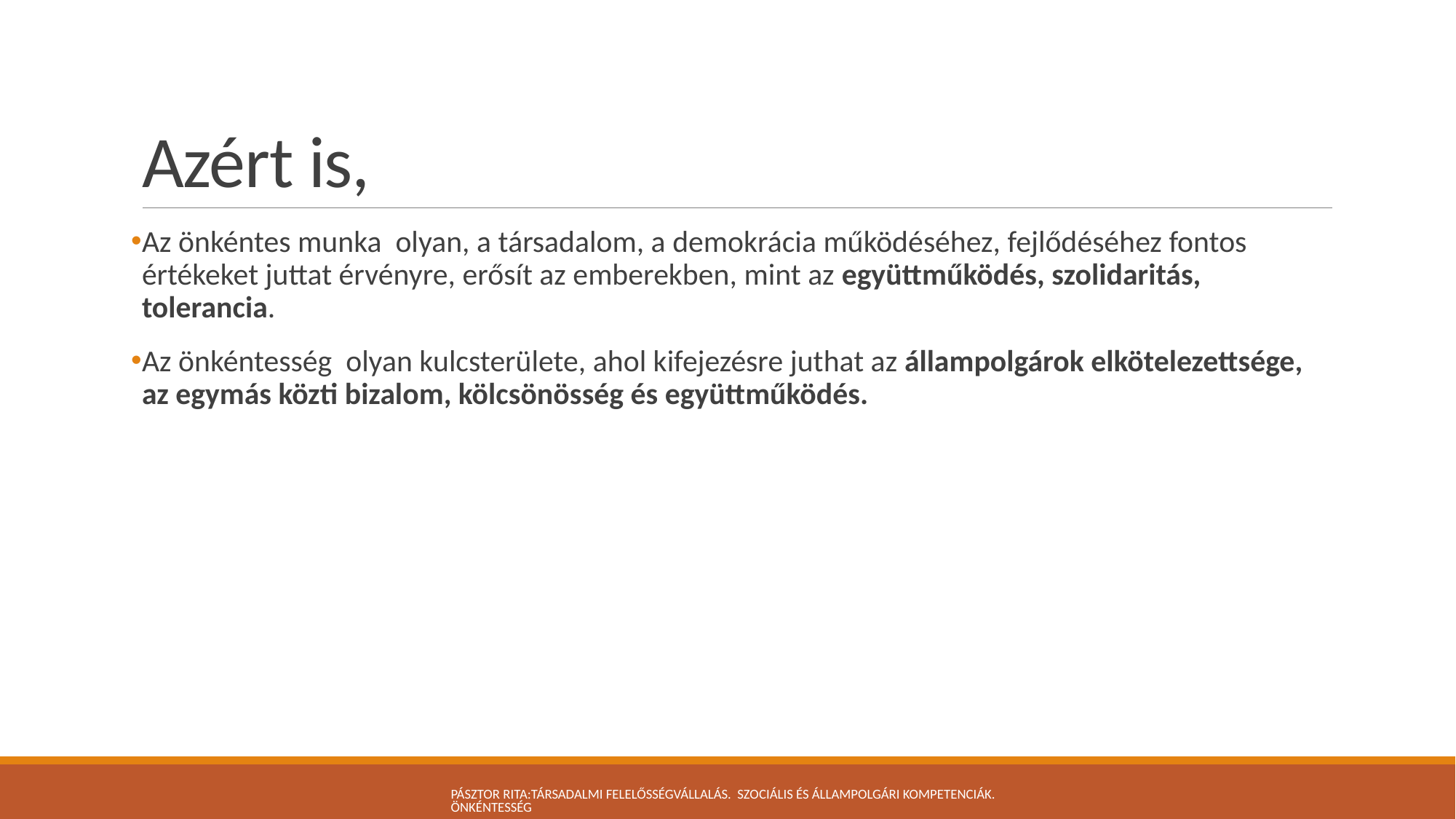

# Azért is,
Az önkéntes munka  olyan, a társadalom, a demokrácia működéséhez, fejlődéséhez fontos értékeket juttat érvényre, erősít az emberekben, mint az együttműködés, szolidaritás, tolerancia.
Az önkéntesség  olyan kulcsterülete, ahol kifejezésre juthat az állampolgárok elkötelezettsége, az egymás közti bizalom, kölcsönösség és együttműködés.
Pásztor Rita:Társadalmi felelősségvállalás.  Szociális és állampolgári kompetenciák. Önkéntesség